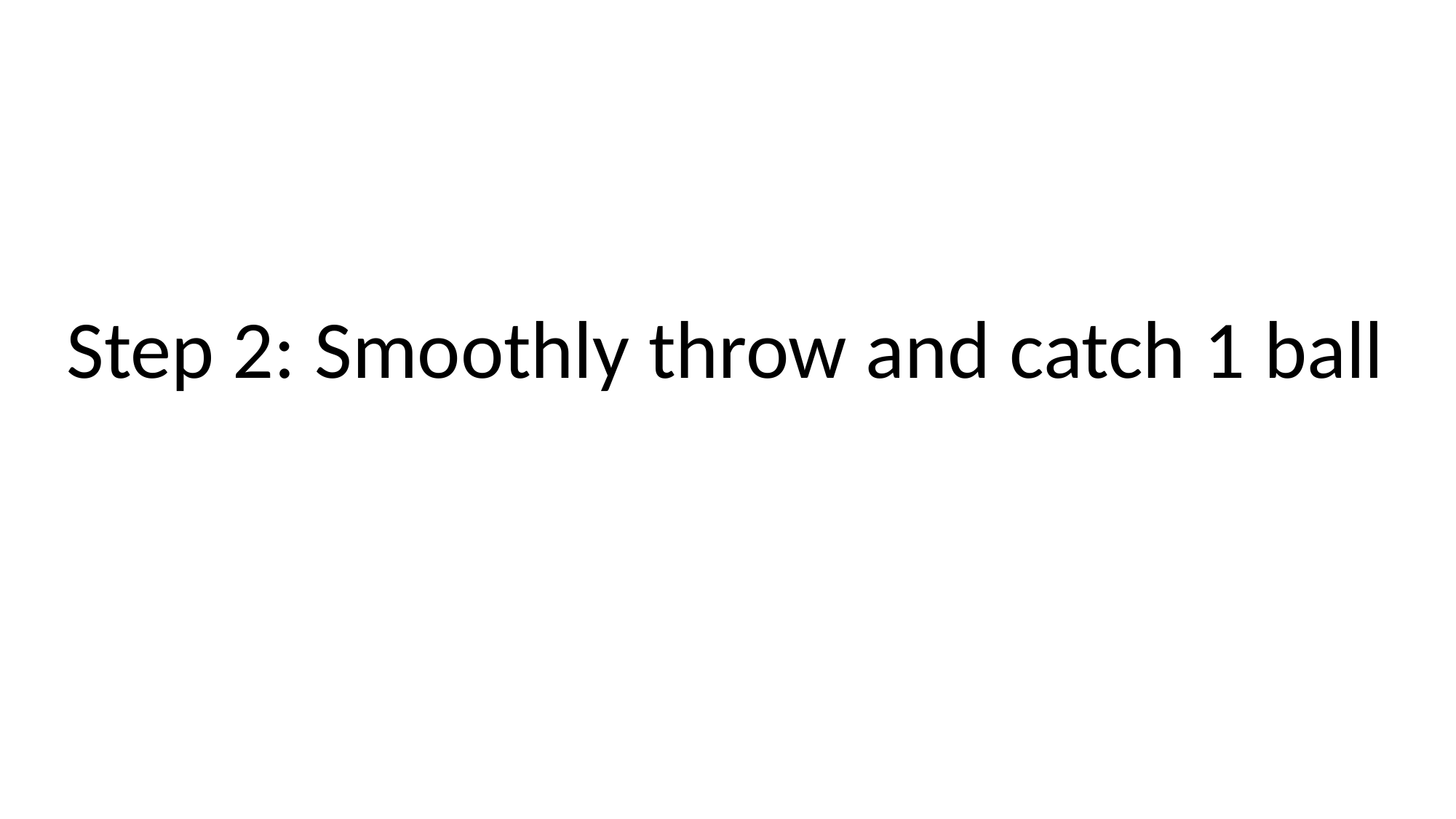

Step 2: Smoothly throw and catch 1 ball